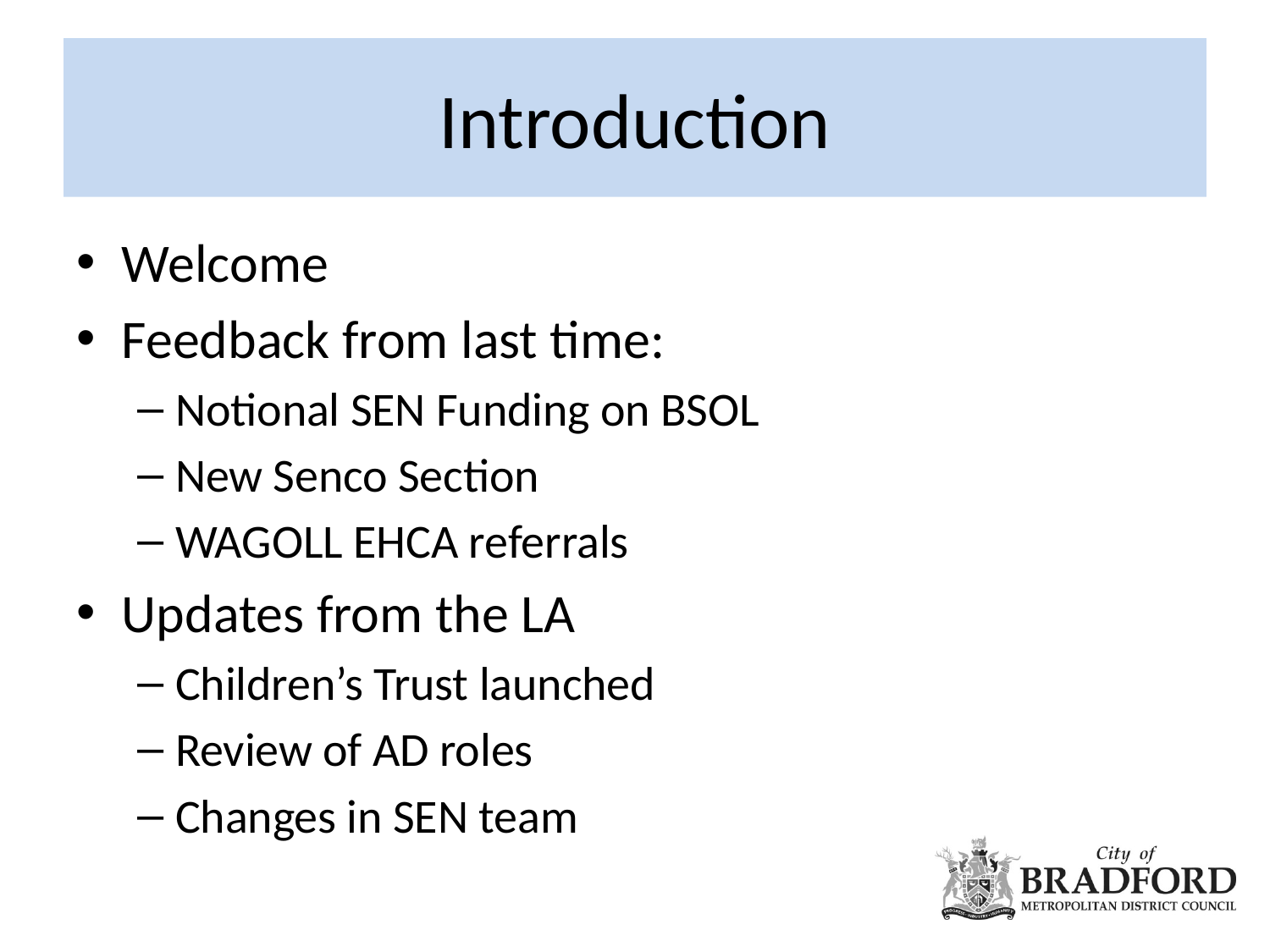

# Introduction
Welcome
Feedback from last time:
Notional SEN Funding on BSOL
New Senco Section
WAGOLL EHCA referrals
Updates from the LA
Children’s Trust launched
Review of AD roles
Changes in SEN team